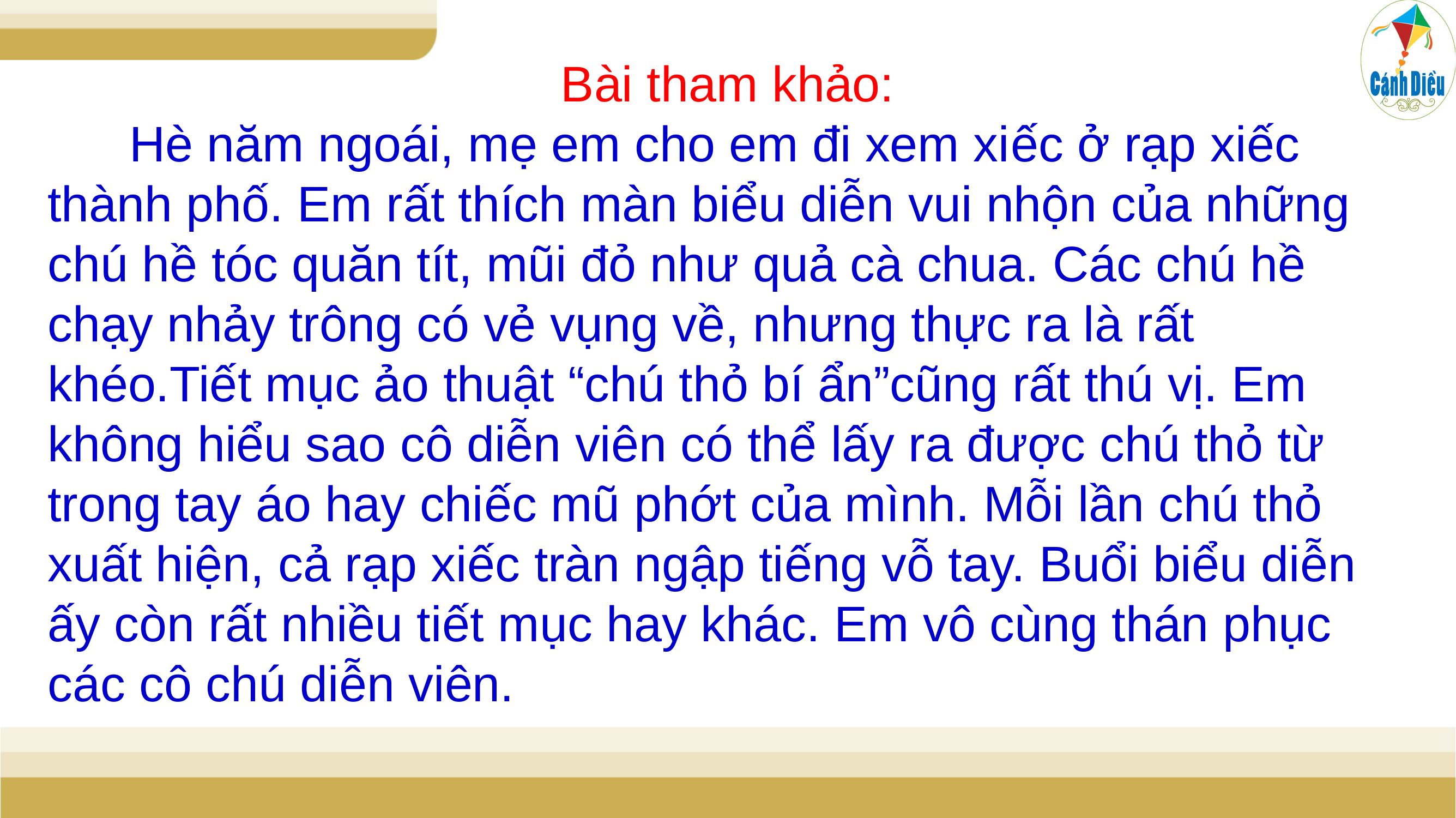

Bài tham khảo:
	Hè năm ngoái, mẹ em cho em đi xem xiếc ở rạp xiếc thành phố. Em rất thích màn biểu diễn vui nhộn của những chú hề tóc quăn tít, mũi đỏ như quả cà chua. Các chú hề chạy nhảy trông có vẻ vụng về, nhưng thực ra là rất khéo.Tiết mục ảo thuật “chú thỏ bí ẩn”cũng rất thú vị. Em không hiểu sao cô diễn viên có thể lấy ra được chú thỏ từ trong tay áo hay chiếc mũ phớt của mình. Mỗi lần chú thỏ xuất hiện, cả rạp xiếc tràn ngập tiếng vỗ tay. Buổi biểu diễn ấy còn rất nhiều tiết mục hay khác. Em vô cùng thán phục các cô chú diễn viên.